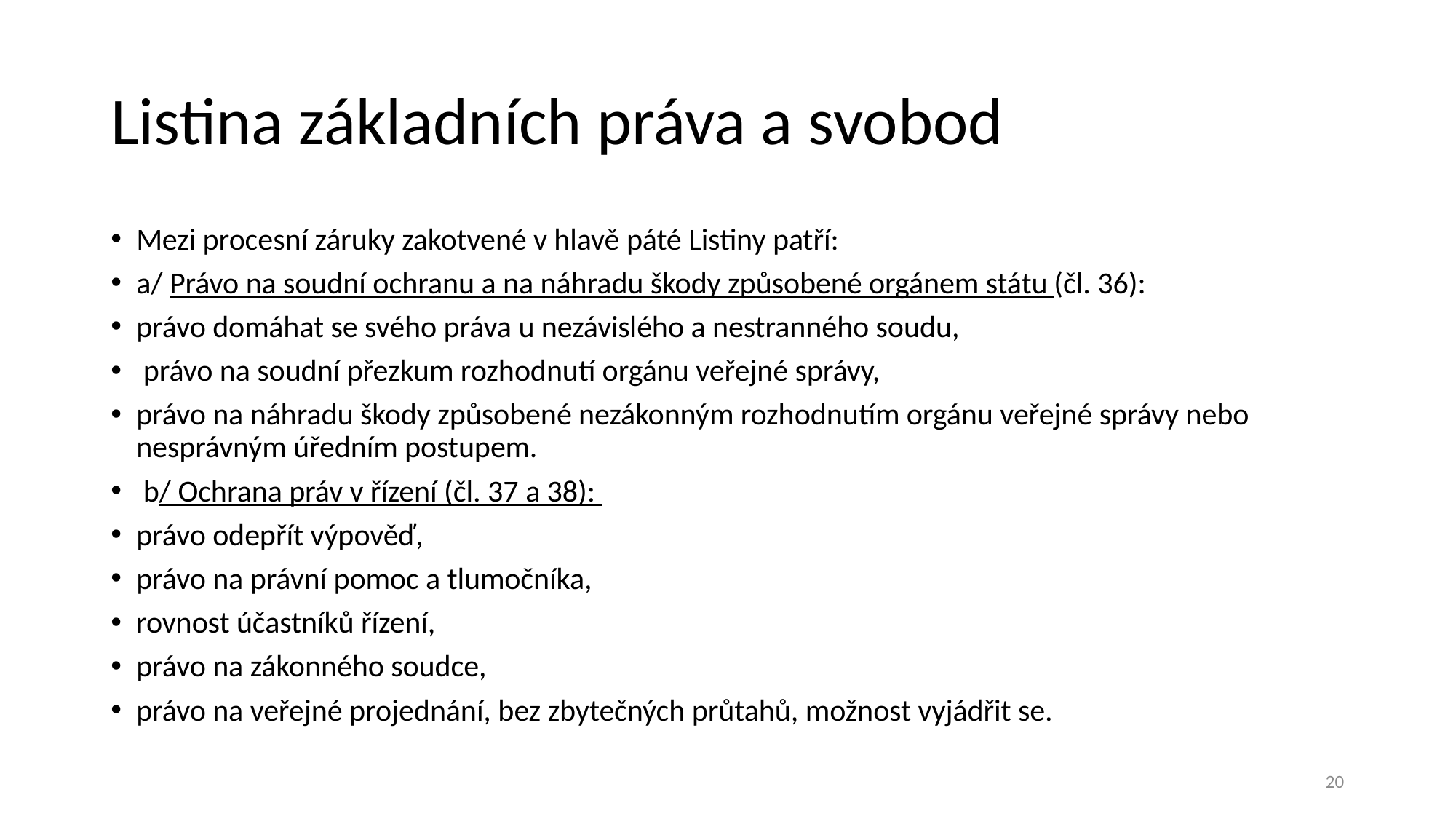

# Listina základních práva a svobod
Mezi procesní záruky zakotvené v hlavě páté Listiny patří:
a/ Právo na soudní ochranu a na náhradu škody způsobené orgánem státu (čl. 36):
právo domáhat se svého práva u nezávislého a nestranného soudu,
 právo na soudní přezkum rozhodnutí orgánu veřejné správy,
právo na náhradu škody způsobené nezákonným rozhodnutím orgánu veřejné správy nebo nesprávným úředním postupem.
 b/ Ochrana práv v řízení (čl. 37 a 38):
právo odepřít výpověď,
právo na právní pomoc a tlumočníka,
rovnost účastníků řízení,
právo na zákonného soudce,
právo na veřejné projednání, bez zbytečných průtahů, možnost vyjádřit se.
20